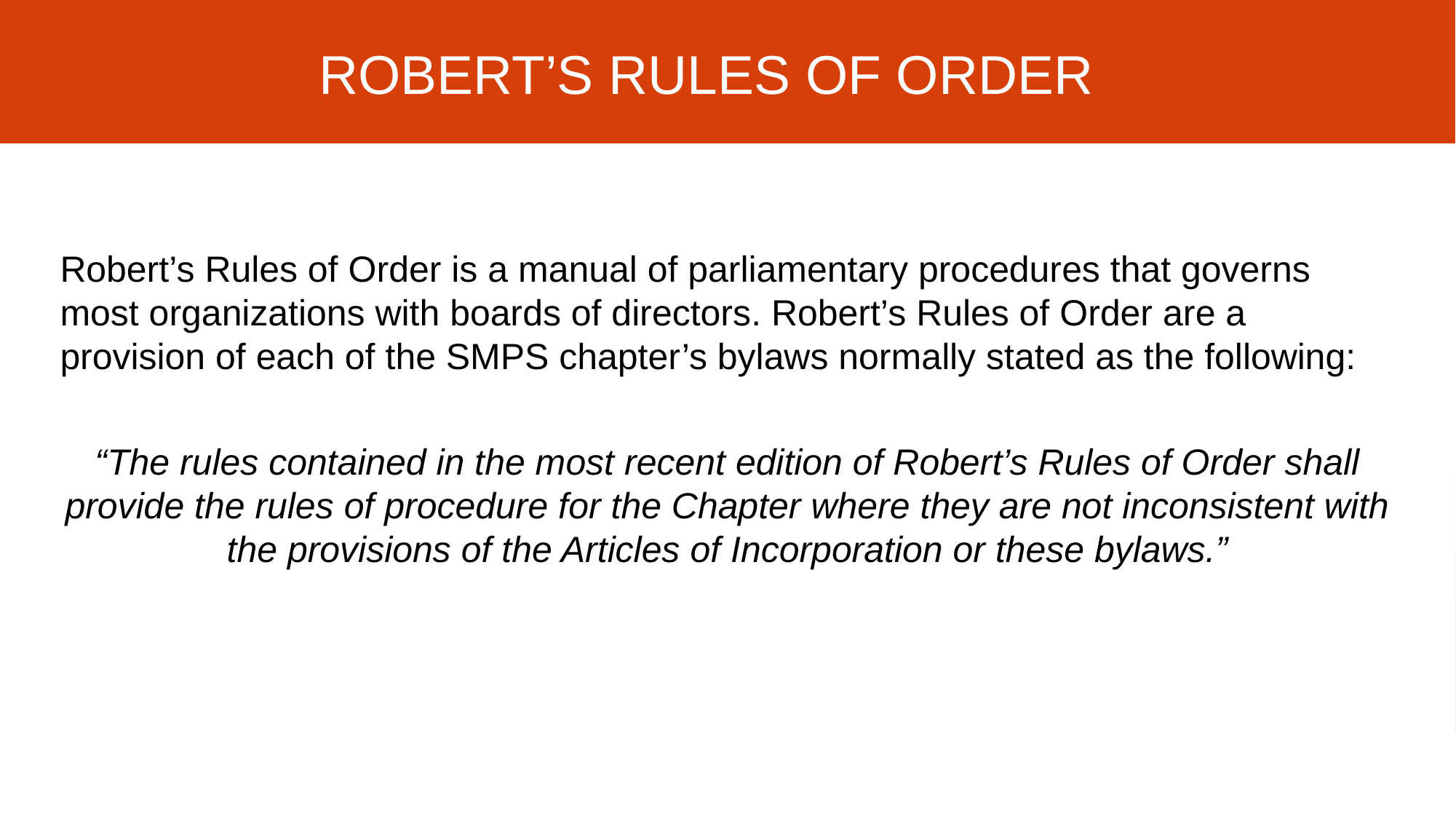

# Robert’s Rules of order
Robert’s Rules of Order is a manual of parliamentary procedures that governs most organizations with boards of directors. Robert’s Rules of Order are a provision of each of the SMPS chapter’s bylaws normally stated as the following:

“The rules contained in the most recent edition of Robert’s Rules of Order shall provide the rules of procedure for the Chapter where they are not inconsistent with the provisions of the Articles of Incorporation or these bylaws.”